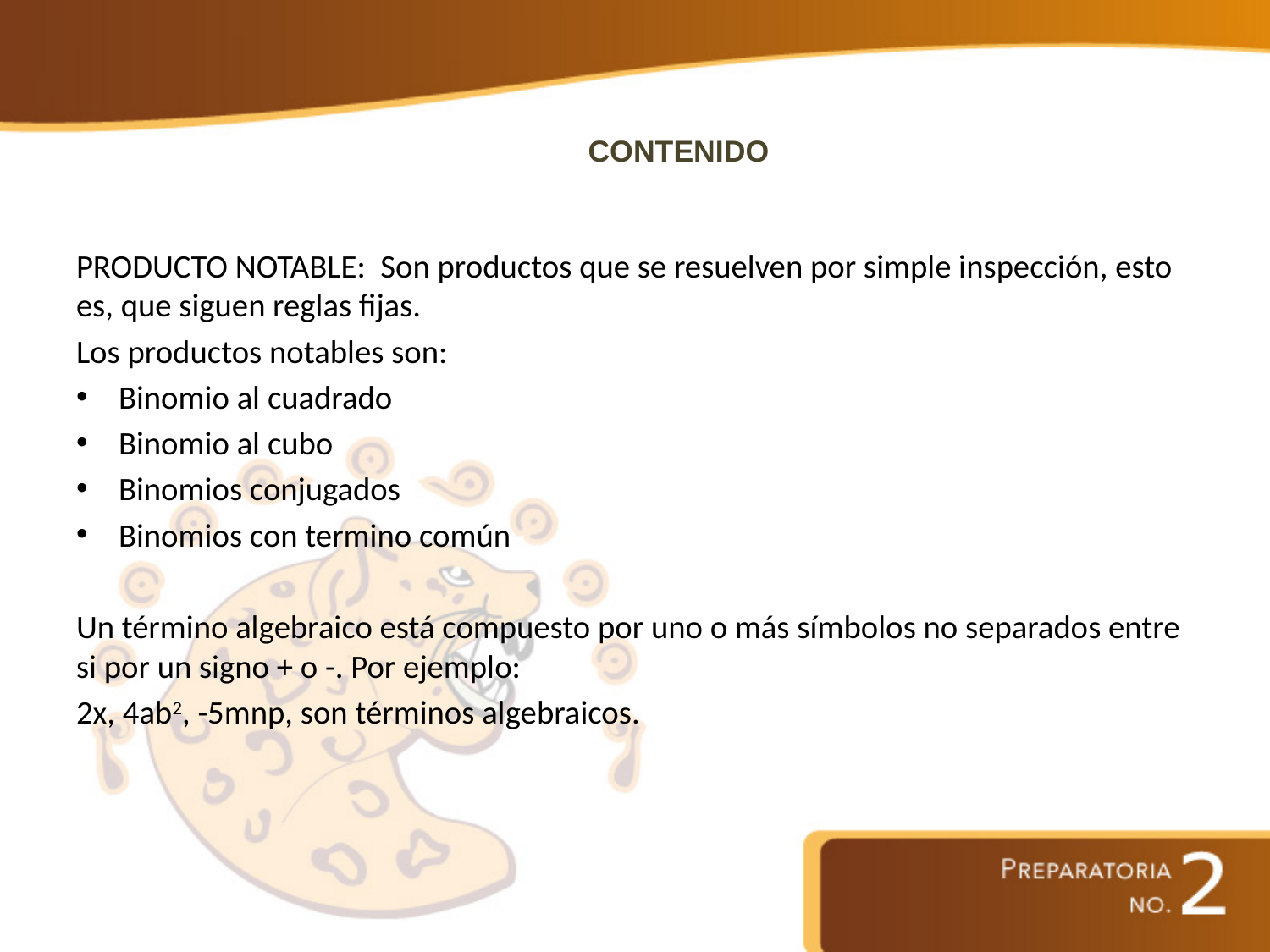

# CONTENIDO

PRODUCTO NOTABLE:  Son productos que se resuelven por simple inspección, esto es, que siguen reglas fijas.
Los productos notables son:
Binomio al cuadrado
Binomio al cubo
Binomios conjugados
Binomios con termino común

Un término algebraico está compuesto por uno o más símbolos no separados entre si por un signo + o -. Por ejemplo:
2x, 4ab2, -5mnp, son términos algebraicos.